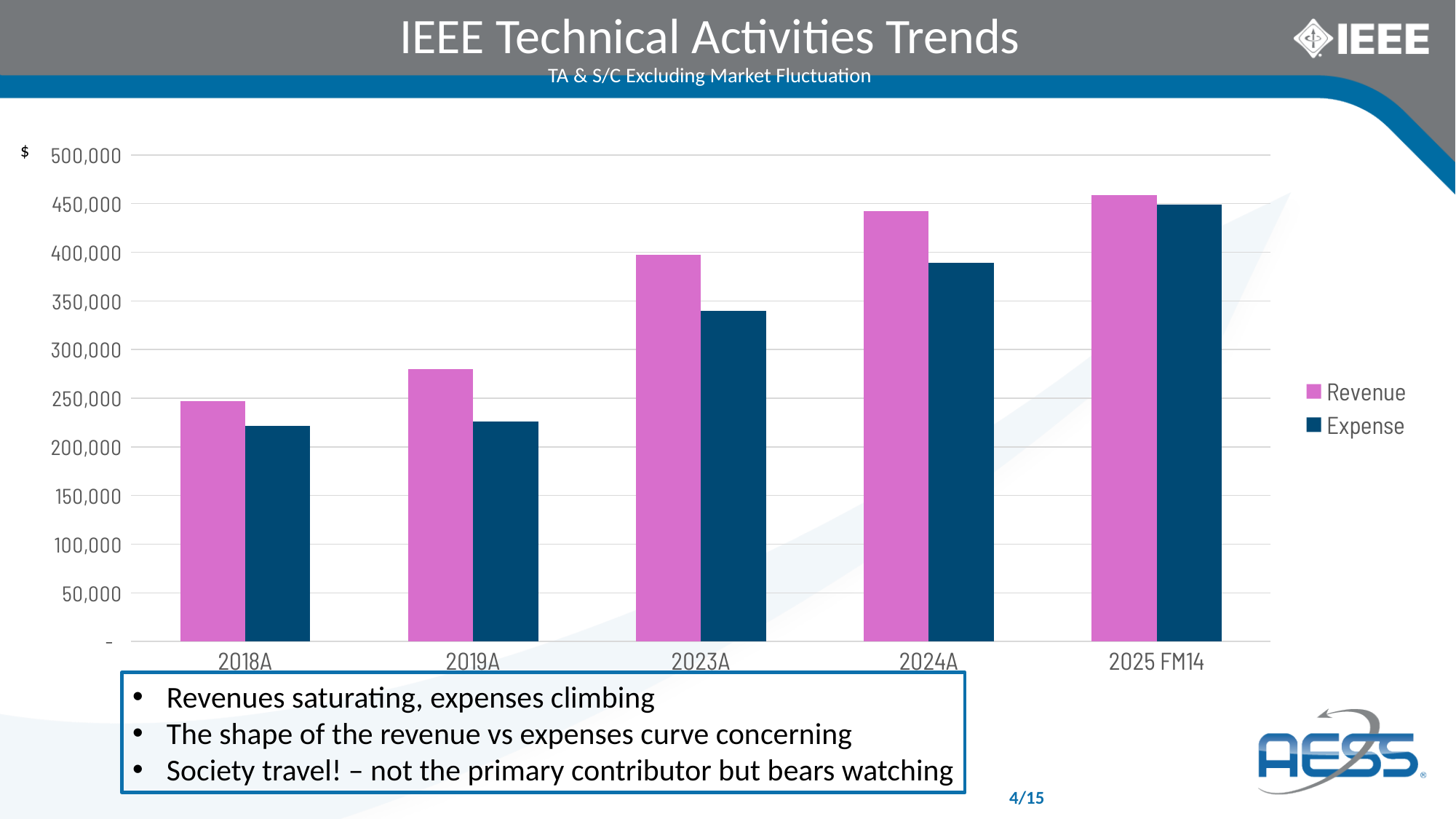

# IEEE Technical Activities Trends TA & S/C Excluding Market Fluctuation

### Chart

| Category | Revenue | Expense |
|---|---|---|
| 2018A | 247070.0458899995 | 221820.44742999985 |
| 2019A | 279652.7412300027 | 225776.06569999986 |
| 2023A | 396992.87896999985 | 340009.79471999995 |
| 2024A | 441934.7507300002 | 389447.1122000001 |
| 2025 FM14 | 459046.3065999996 | 448859.1622900001 |
$
Revenues saturating, expenses climbing
The shape of the revenue vs expenses curve concerning
Society travel! – not the primary contributor but bears watching
4/15